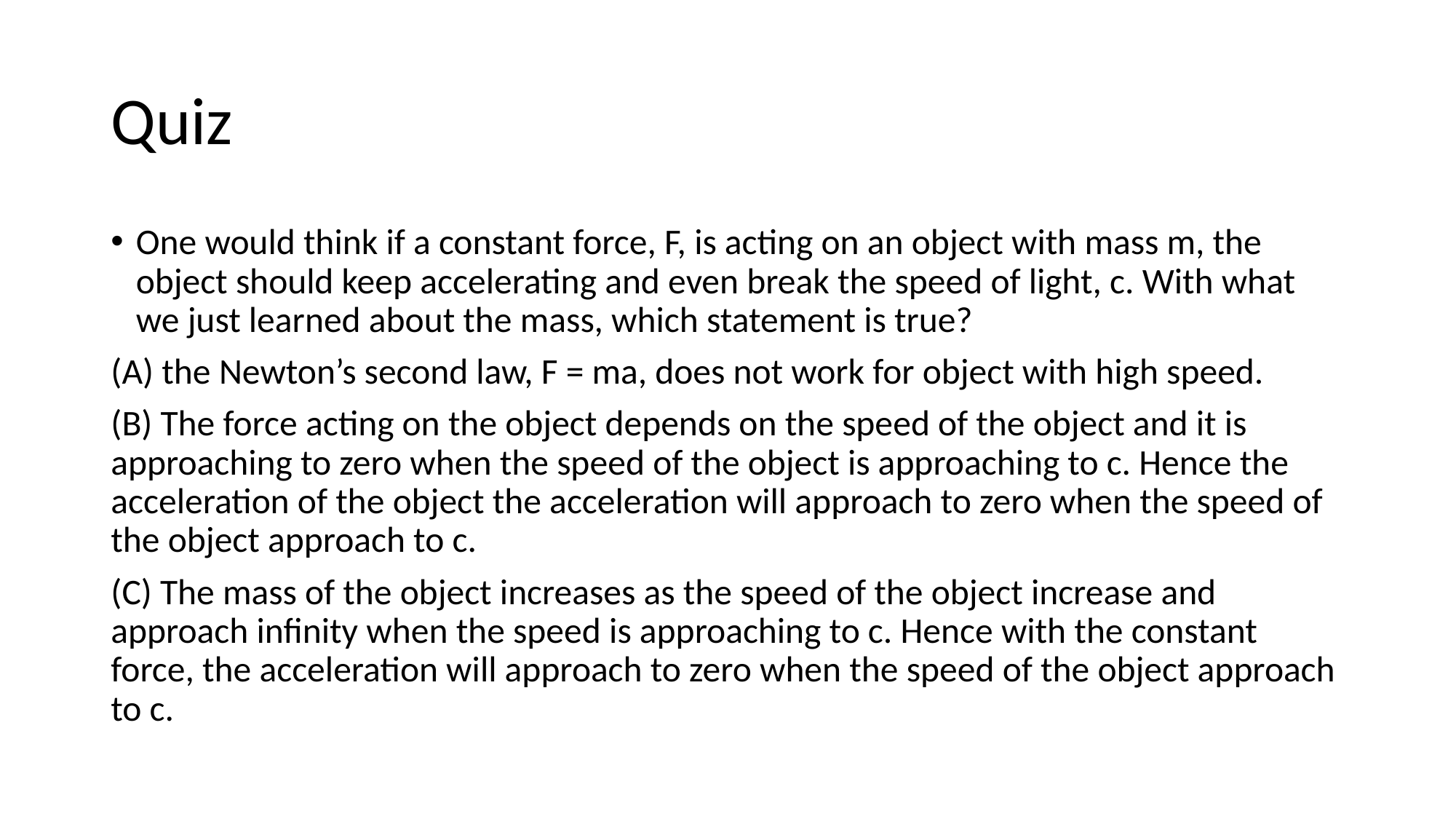

# Quiz
One would think if a constant force, F, is acting on an object with mass m, the object should keep accelerating and even break the speed of light, c. With what we just learned about the mass, which statement is true?
(A) the Newton’s second law, F = ma, does not work for object with high speed.
(B) The force acting on the object depends on the speed of the object and it is approaching to zero when the speed of the object is approaching to c. Hence the acceleration of the object the acceleration will approach to zero when the speed of the object approach to c.
(C) The mass of the object increases as the speed of the object increase and approach infinity when the speed is approaching to c. Hence with the constant force, the acceleration will approach to zero when the speed of the object approach to c.